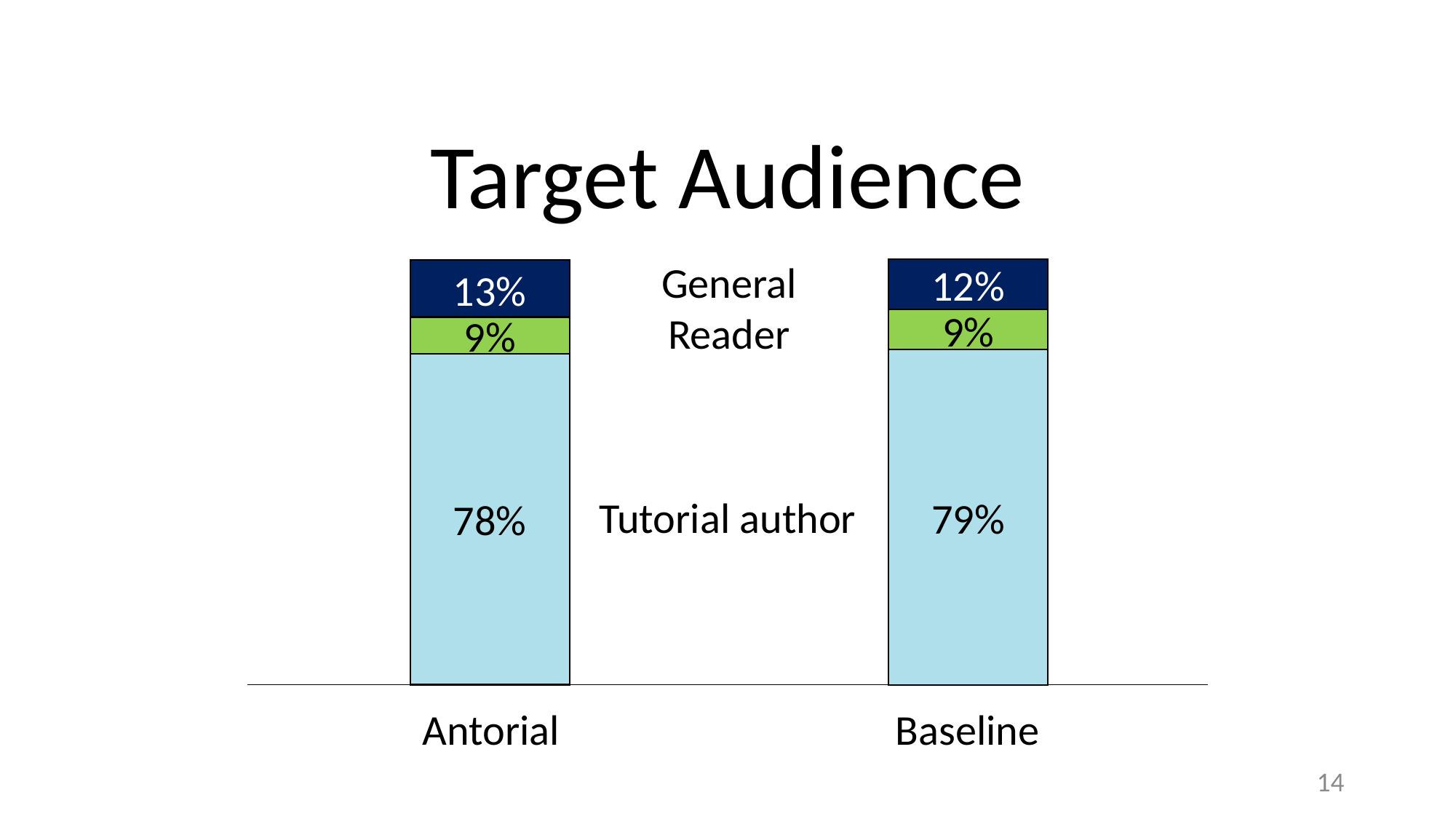

# Target Audience
General
12%
13%
Reader
9%
9%
79%
78%
Tutorial author
Antorial
Baseline
14